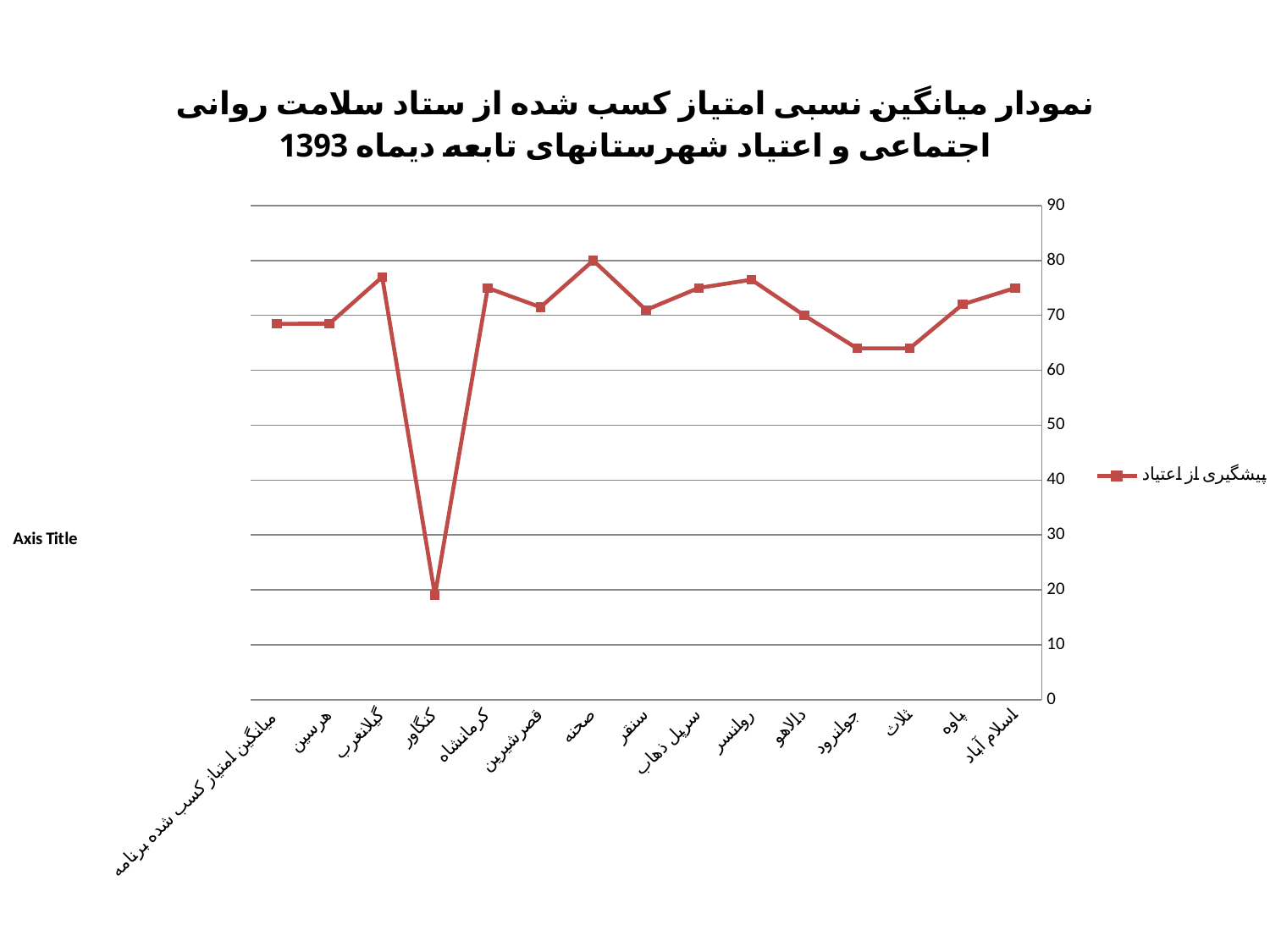

### Chart: نمودار میانگین نسبی امتیاز کسب شده از ستاد سلامت روانی اجتماعی و اعتیاد شهرستانهای تابعه دیماه 1393

| Category | پیشگیری از اعتیاد |
|---|---|
| اسلام آباد | 75.0 |
| پاوه | 72.0 |
| ثلاث | 64.0 |
| جوانرود | 64.0 |
| دالاهو | 70.0 |
| روانسر | 76.5 |
| سرپل ذهاب | 75.0 |
| سنقر | 71.0 |
| صحنه | 80.0 |
| قصرشیرین | 71.5 |
| کرمانشاه | 75.0 |
| کنگاور | 19.0 |
| گیلانغرب | 77.0 |
| هرسین | 68.5 |
| میانگین امتیاز کسب شده برنامه  | 68.46428571428571 |